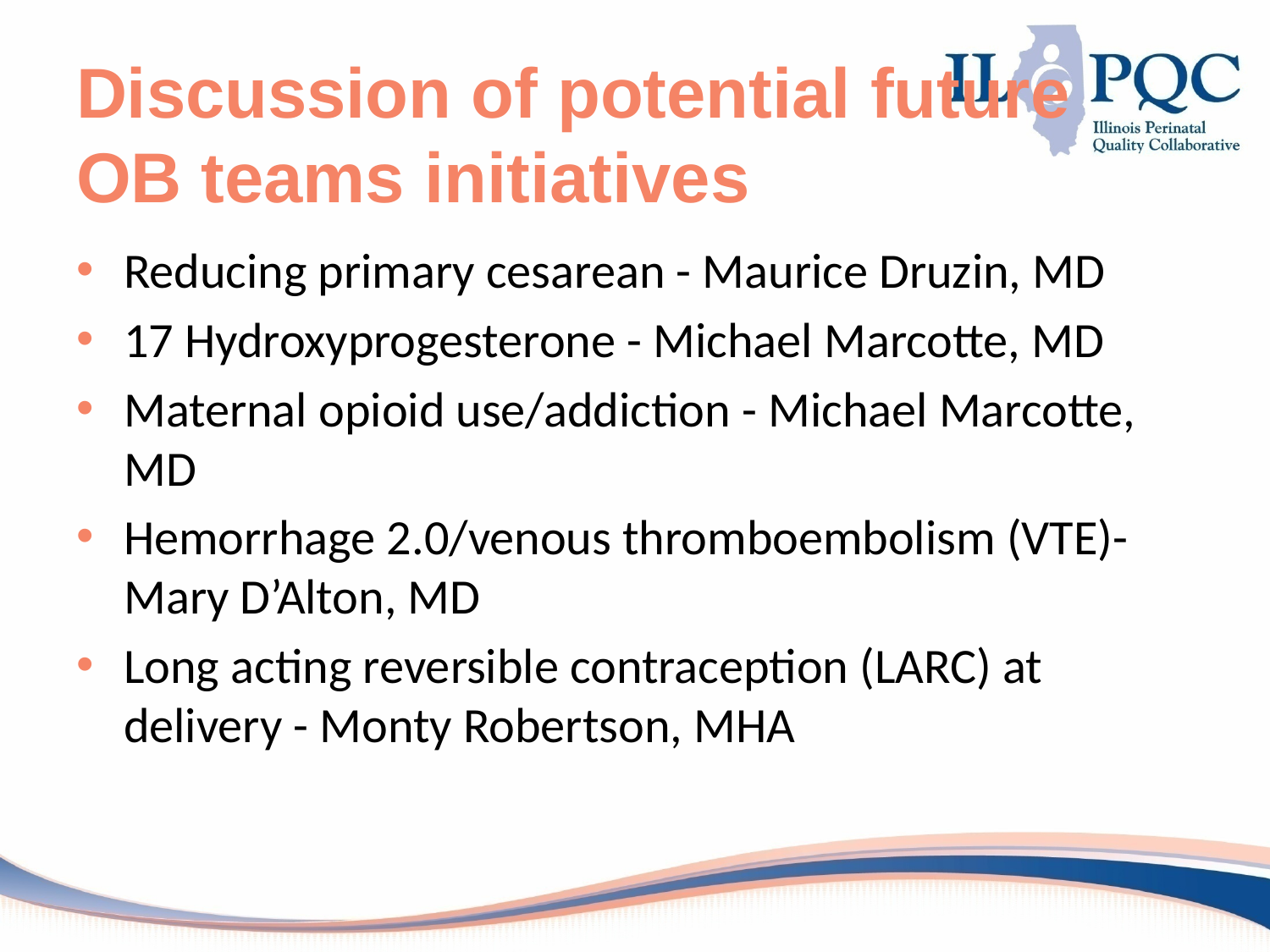

# Discussion of potential future OB teams initiatives
Reducing primary cesarean - Maurice Druzin, MD
17 Hydroxyprogesterone - Michael Marcotte, MD
Maternal opioid use/addiction - Michael Marcotte, MD
Hemorrhage 2.0/venous thromboembolism (VTE)- Mary D’Alton, MD
Long acting reversible contraception (LARC) at delivery - Monty Robertson, MHA